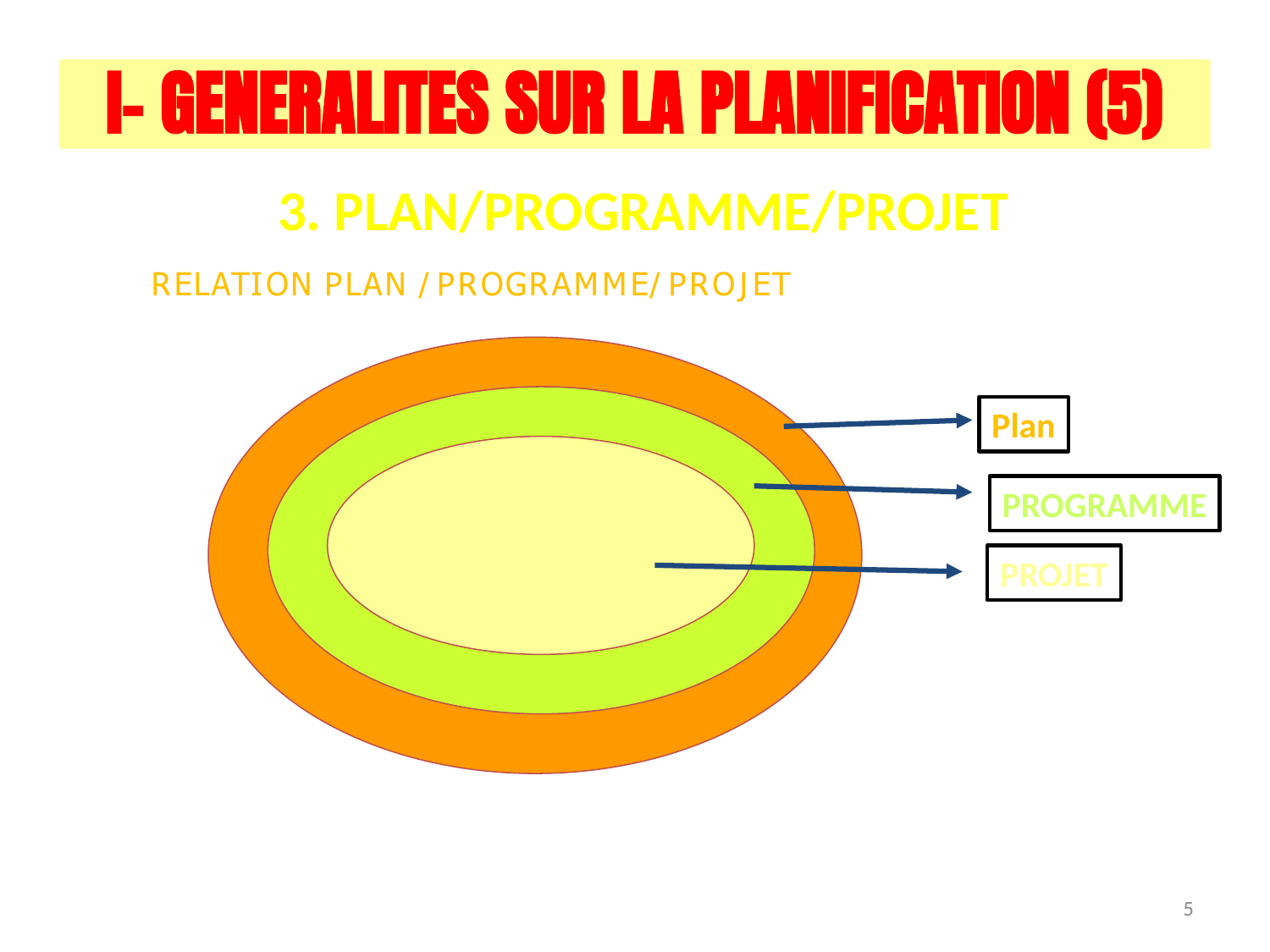

I- GENERALITES SUR LA PLANIFICATION (5)

3. PLAN/PROGRAMME/PROJET
RELATION PLAN /PROGRAMME/PROJET

Plan

PROGRAMME

PROJET

5